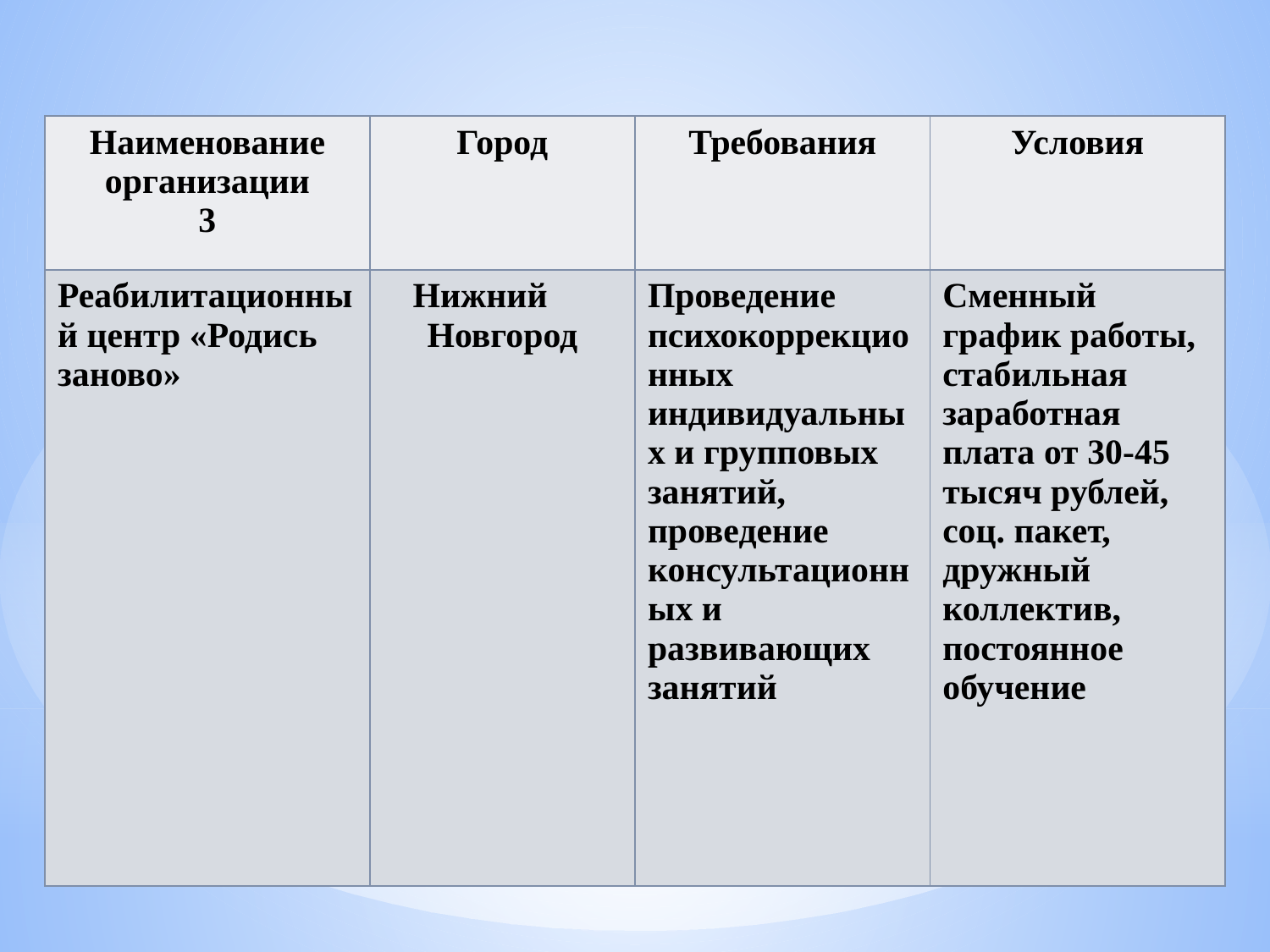

| Наименование организации 3 | Город | Требования | Условия |
| --- | --- | --- | --- |
| Реабилитационный центр «Родись заново» | Нижний Новгород | Проведение психокоррекционных индивидуальных и групповых занятий, проведение консультационных и развивающих занятий | Сменный график работы, стабильная заработная плата от 30-45 тысяч рублей, соц. пакет, дружный коллектив, постоянное обучение |
#